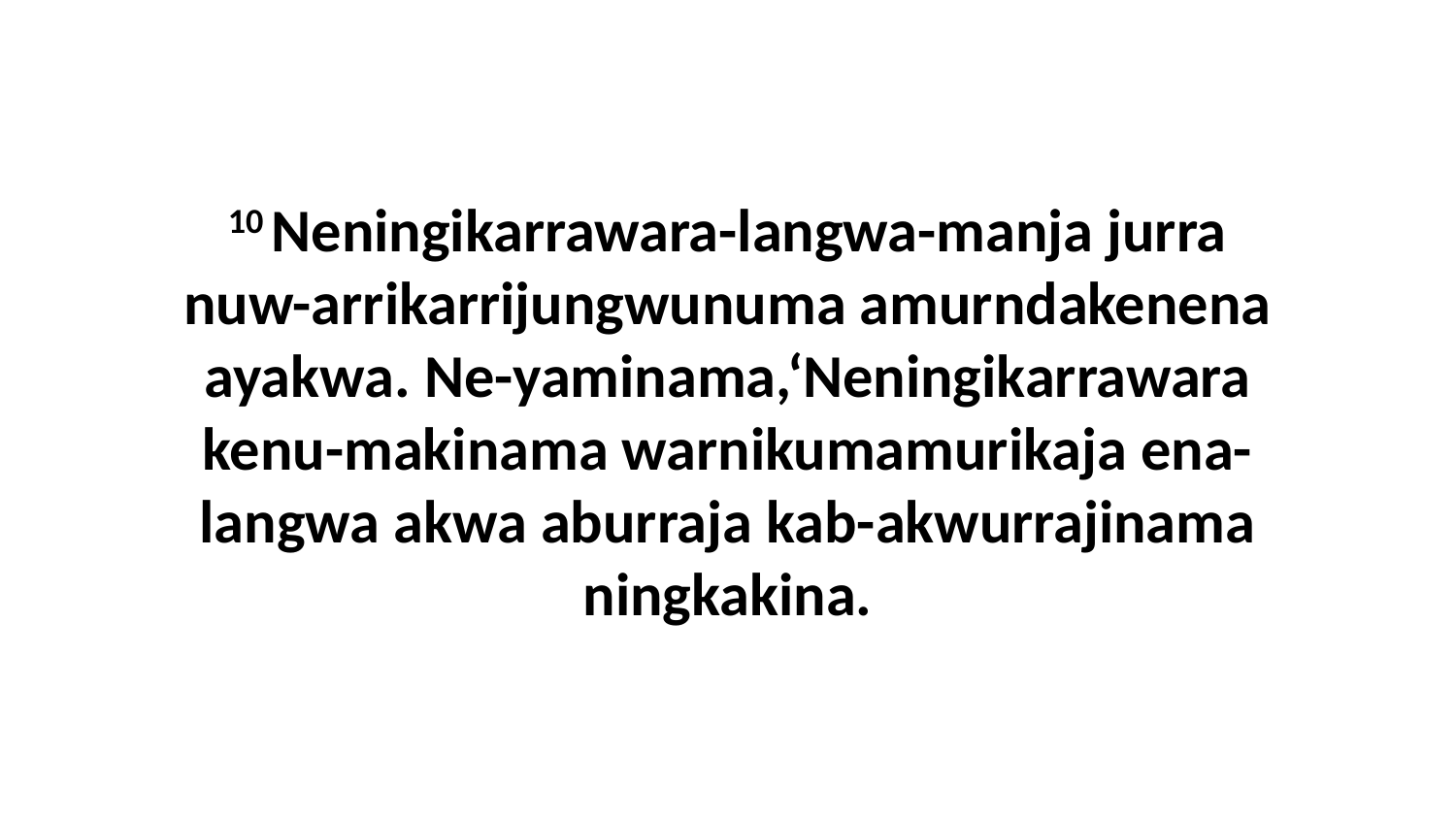

10 Neningikarrawara-langwa-manja jurra nuw-arrikarrijungwunuma amurndakenena ayakwa. Ne-yaminama,‘Neningikarrawara kenu-makinama warnikumamurikaja ena-langwa akwa aburraja kab-akwurrajinama ningkakina.